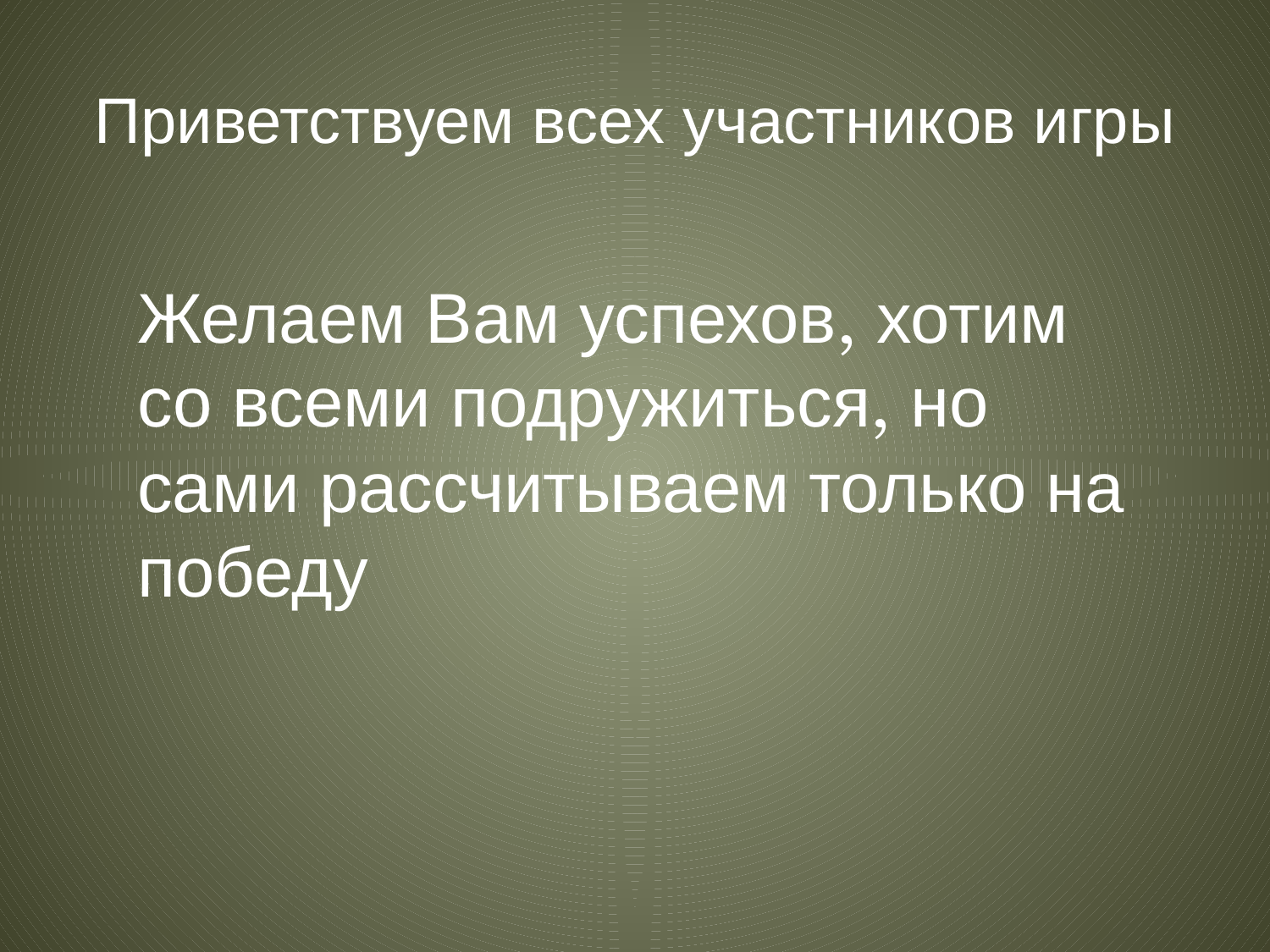

# Приветствуем всех участников игры
Желаем Вам успехов, хотим со всеми подружиться, но сами рассчитываем только на победу